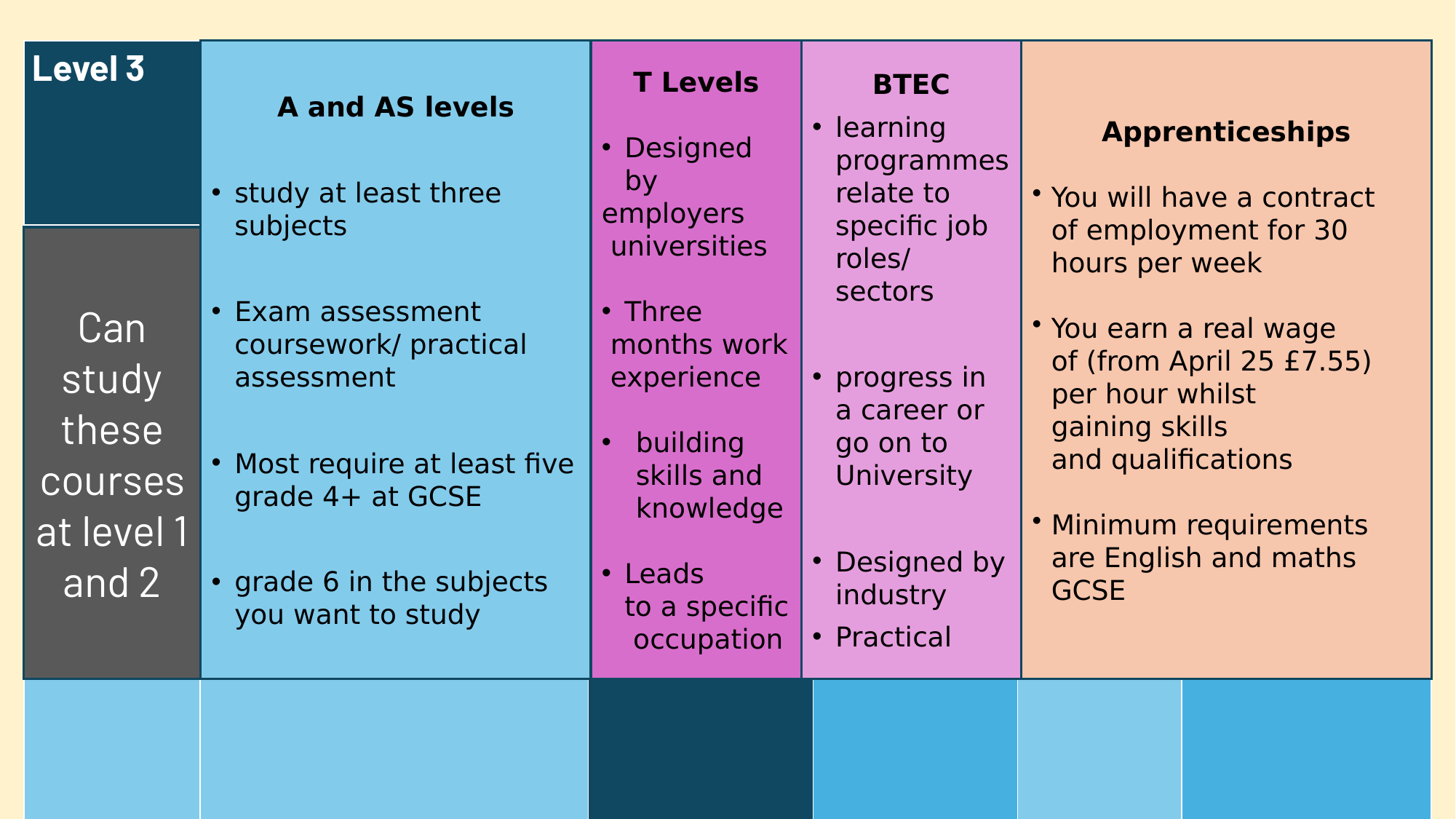

A and AS levels

study at least three subjects

Exam assessment coursework/ practical assessment

Most require at least five grade 4+ at GCSE

grade 6 in the subjects you want to study
T Levels

Designed by
employers
 universities

Three
 months work
 experience

building skills and knowledge

Leads to a specific occupation
BTEC
learning programmes relate to specific job roles/ sectors

progress in a career or go on to University

Designed by industry
Practical
Apprenticeships

You will have a contract of employment for 30 hours per week​
​
You earn a real wage of (from April 25 £7.55)  per hour whilst gaining skills and qualifications​
​
Minimum requirements are English and maths GCSE​
| Level 3 | A level and AS levels | L1- 3: T-Levels, BTECs, Cert. Diploma, OCR, City and Guilds |  | NVQ L3 | Advanced Apprenticeships |
| --- | --- | --- | --- | --- | --- |
| Level 2 | GCSE (Grades 4-9) |  | L1-2: Health & Social Care Sports Studies, Construction, Hospitality & Catering | NVQ L2 | Intermediate Apprenticeships |
| Level 1 | GCSE (Grades 1-3) |  |  | NVQ L1 |  |
| Level 1 | GCSE (Grades 1-3) |  |  |  |  |
|  |  |  |  |  |  |
| Pathway: | Academic | Vocational |  | Work-based |  |
Can study these courses at level 1 and 2